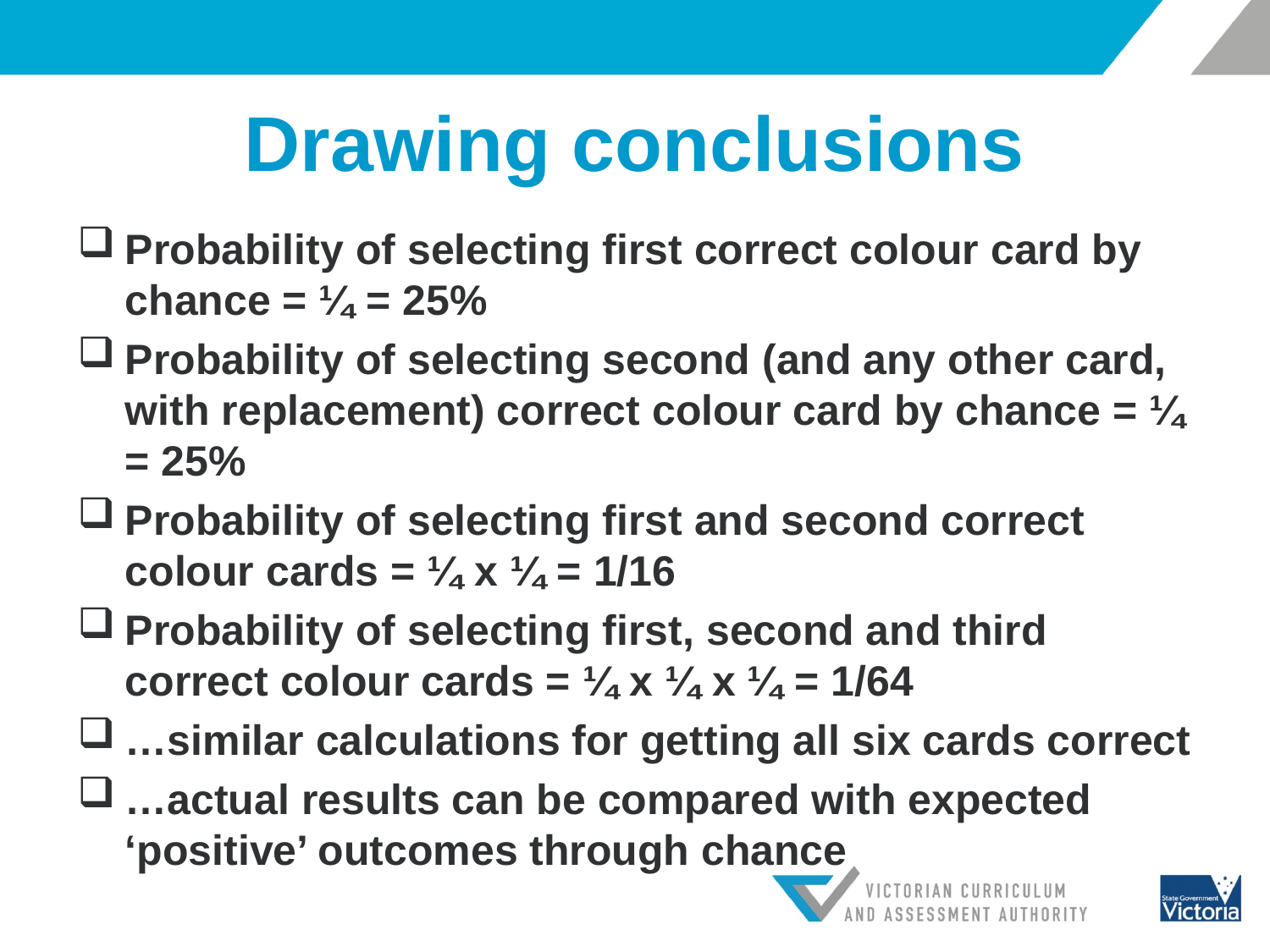

# Drawing conclusions
Probability of selecting first correct colour card by chance = ¼ = 25%
Probability of selecting second (and any other card, with replacement) correct colour card by chance = ¼ = 25%
Probability of selecting first and second correct colour cards = ¼ x ¼ = 1/16
Probability of selecting first, second and third correct colour cards = ¼ x ¼ x ¼ = 1/64
…similar calculations for getting all six cards correct
…actual results can be compared with expected ‘positive’ outcomes through chance